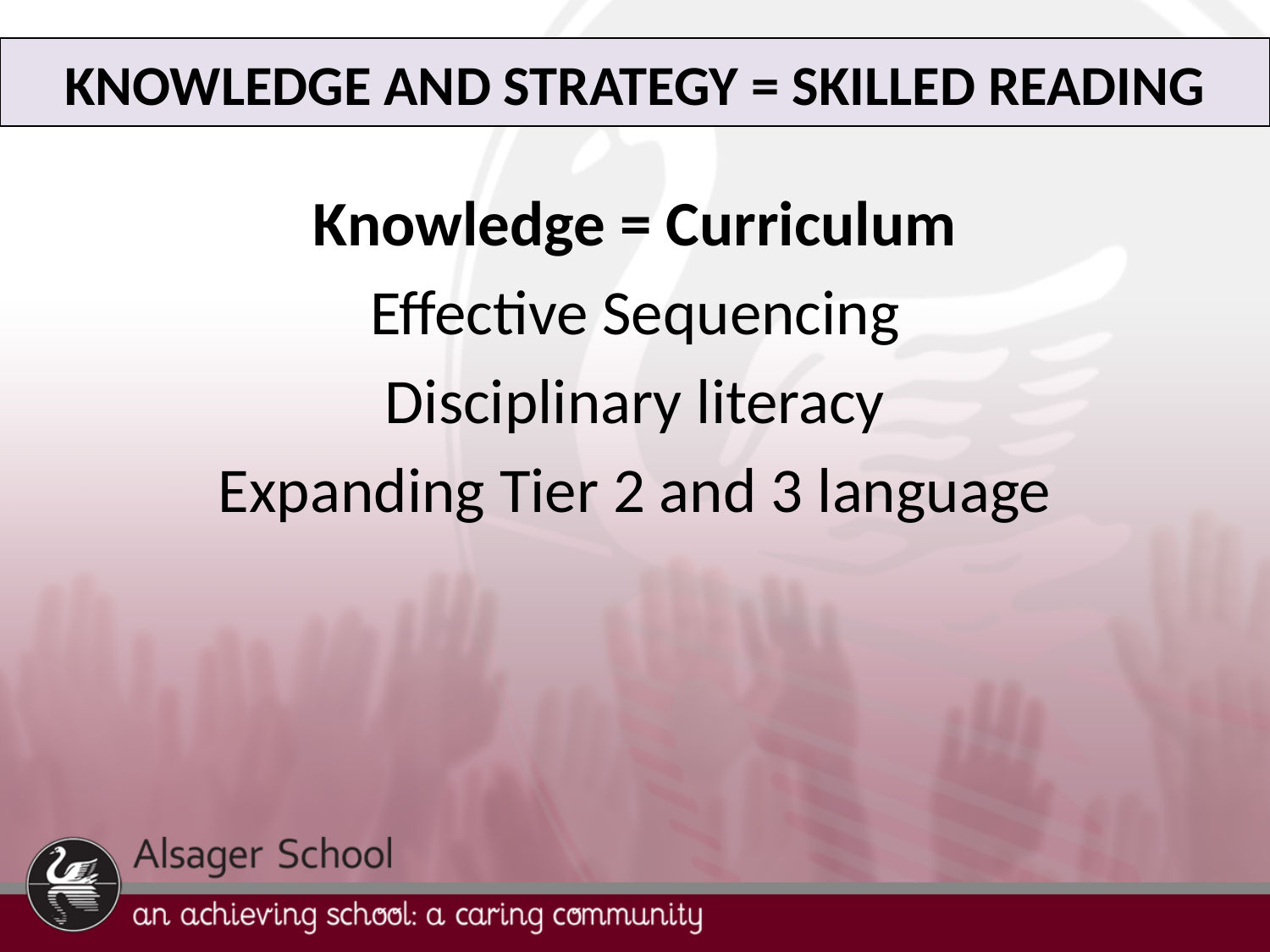

# KNOWLEDGE AND STRATEGY = SKILLED READING

Knowledge = Curriculum
Effective Sequencing
Disciplinary literacy
Expanding Tier 2 and 3 language